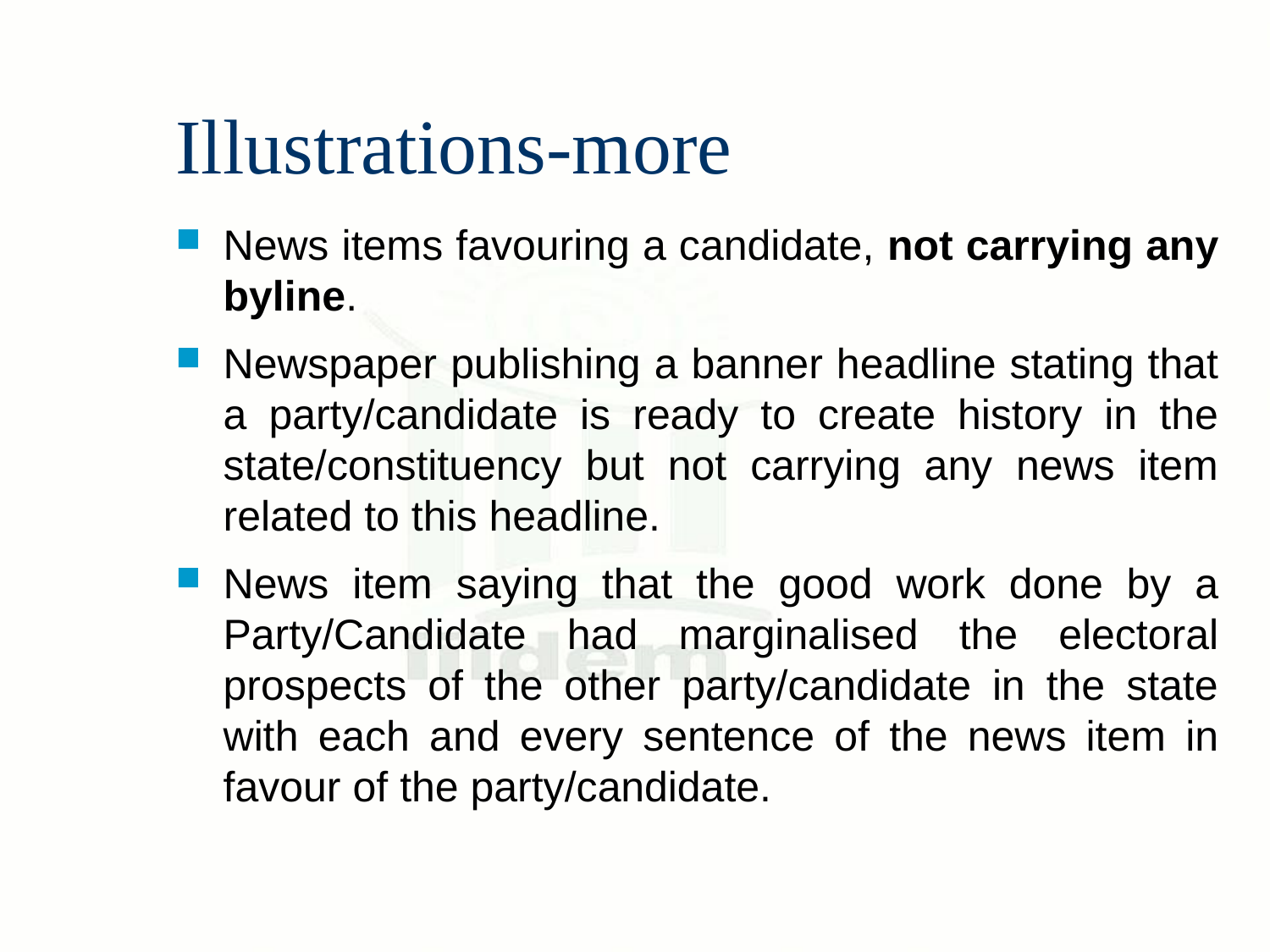

# Illustrations-more
News items favouring a candidate, not carrying any byline.
Newspaper publishing a banner headline stating that a party/candidate is ready to create history in the state/constituency but not carrying any news item related to this headline.
News item saying that the good work done by a Party/Candidate had marginalised the electoral prospects of the other party/candidate in the state with each and every sentence of the news item in favour of the party/candidate.